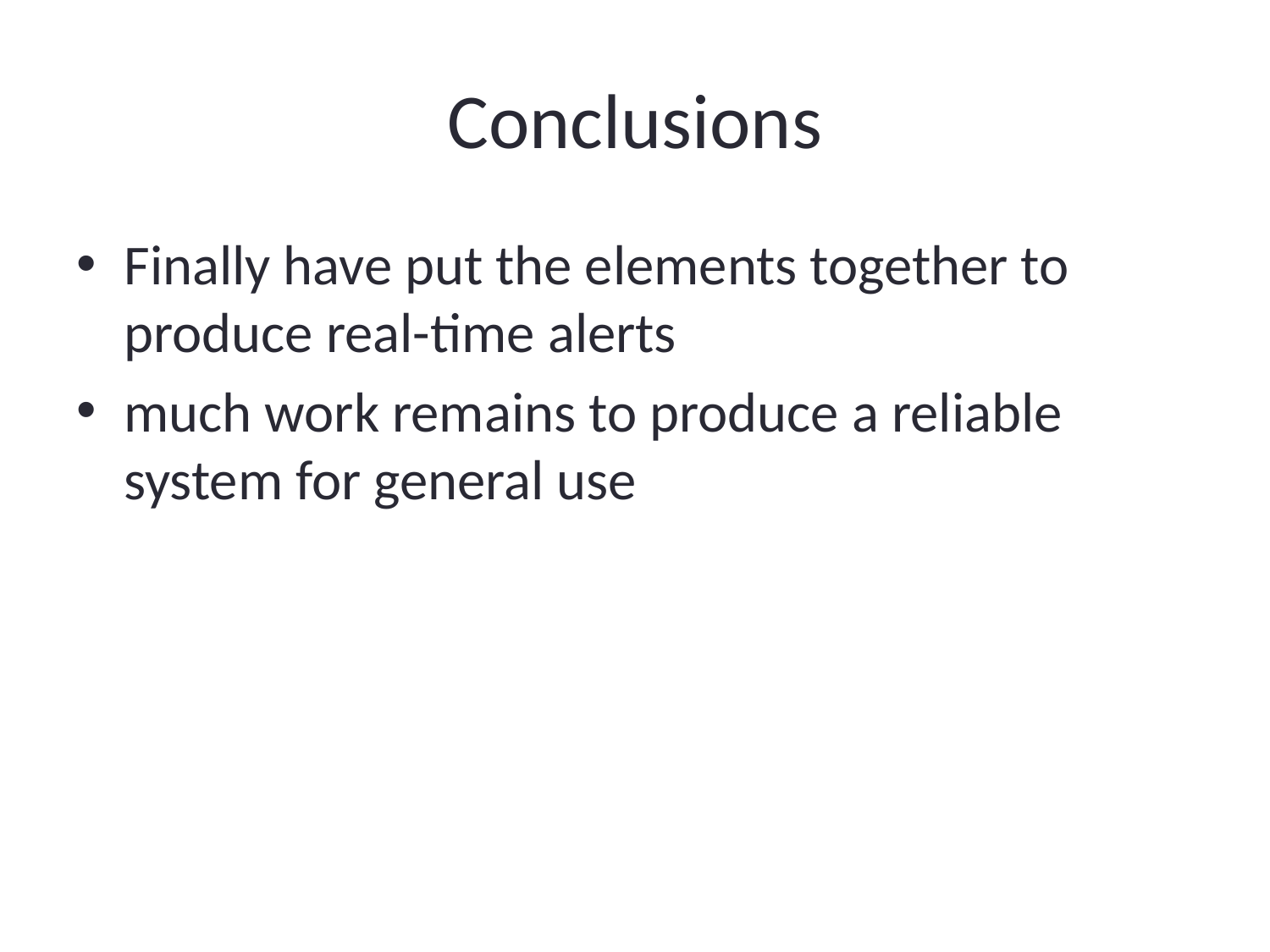

# Conclusions
Finally have put the elements together to produce real-time alerts
much work remains to produce a reliable system for general use